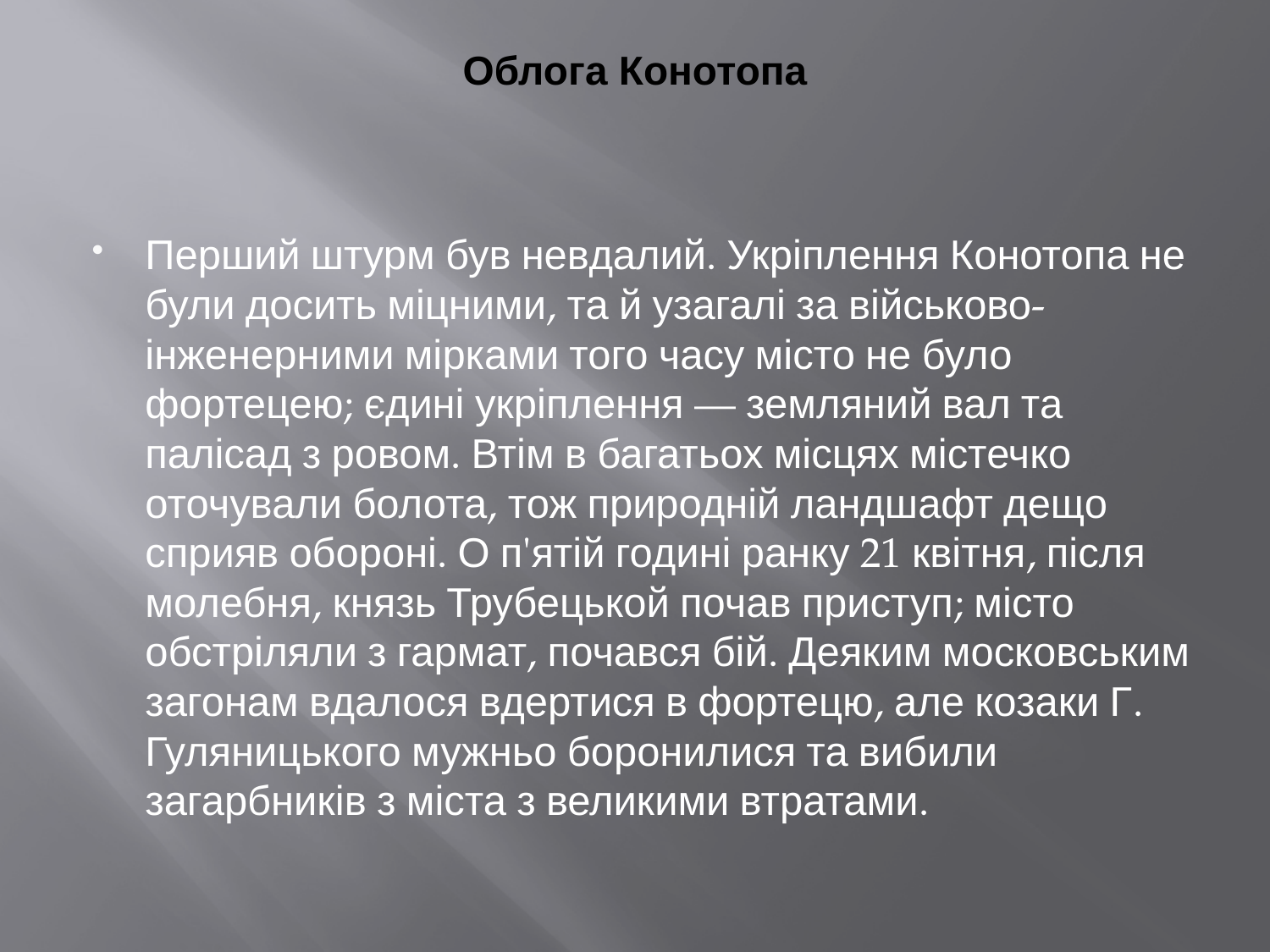

# Облога Конотопа
Перший штурм був невдалий. Укріплення Конотопа не були досить міцними, та й узагалі за військово-інженерними мірками того часу місто не було фортецею; єдині укріплення — земляний вал та палісад з ровом. Втім в багатьох місцях містечко оточували болота, тож природній ландшафт дещо сприяв обороні. О п'ятій годині ранку 21 квітня, після молебня, князь Трубецькой почав приступ; місто обстріляли з гармат, почався бій. Деяким московським загонам вдалося вдертися в фортецю, але козаки Г. Гуляницького мужньо боронилися та вибили загарбників з міста з великими втратами.